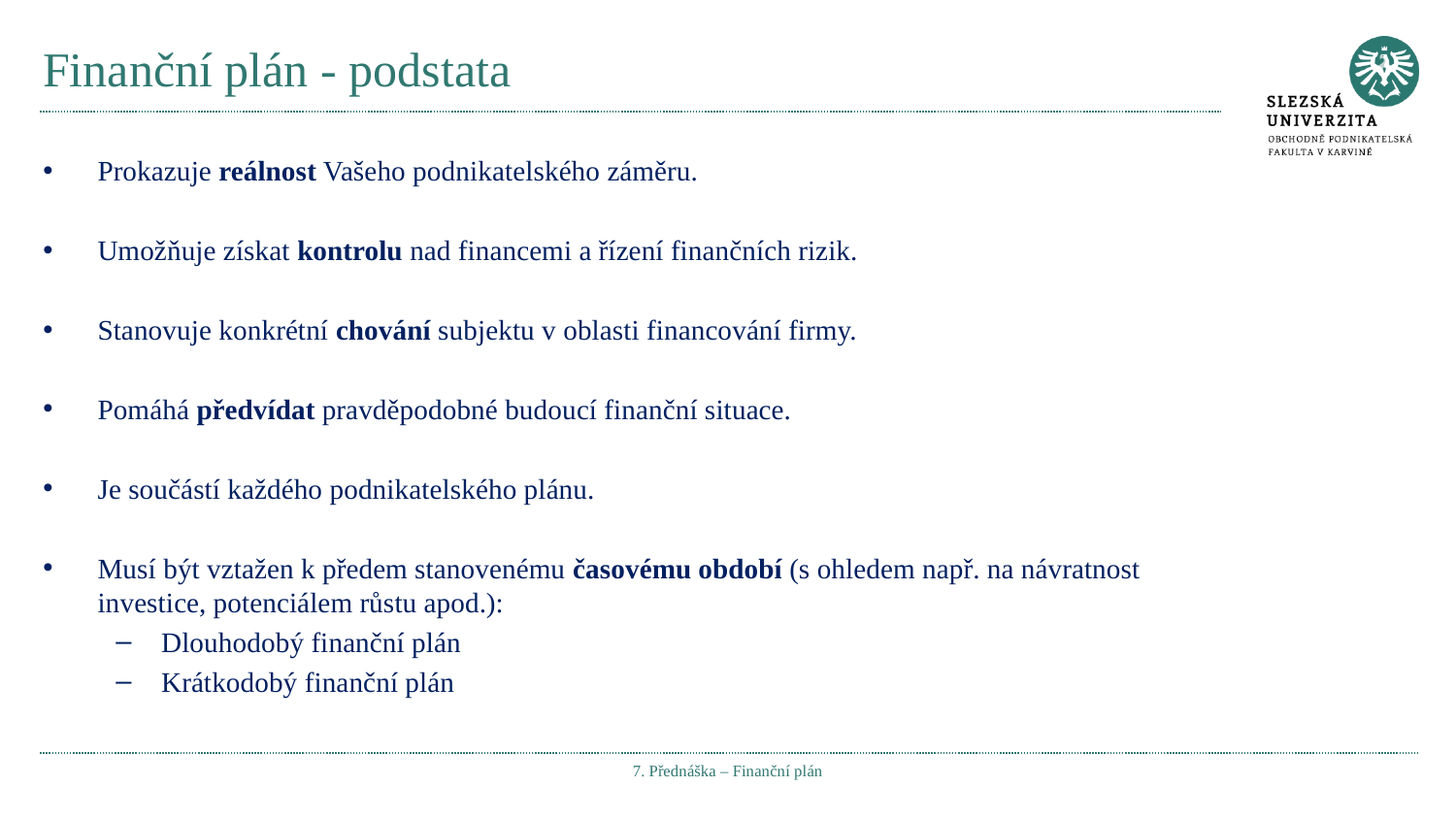

# Finanční plán - podstata
Prokazuje reálnost Vašeho podnikatelského záměru.

Umožňuje získat kontrolu nad financemi a řízení finančních rizik.

Stanovuje konkrétní chování subjektu v oblasti financování firmy.

Pomáhá předvídat pravděpodobné budoucí finanční situace.

Je součástí každého podnikatelského plánu.

Musí být vztažen k předem stanovenému časovému období (s ohledem např. na návratnost investice, potenciálem růstu apod.):
Dlouhodobý finanční plán
Krátkodobý finanční plán
7. Přednáška – Finanční plán